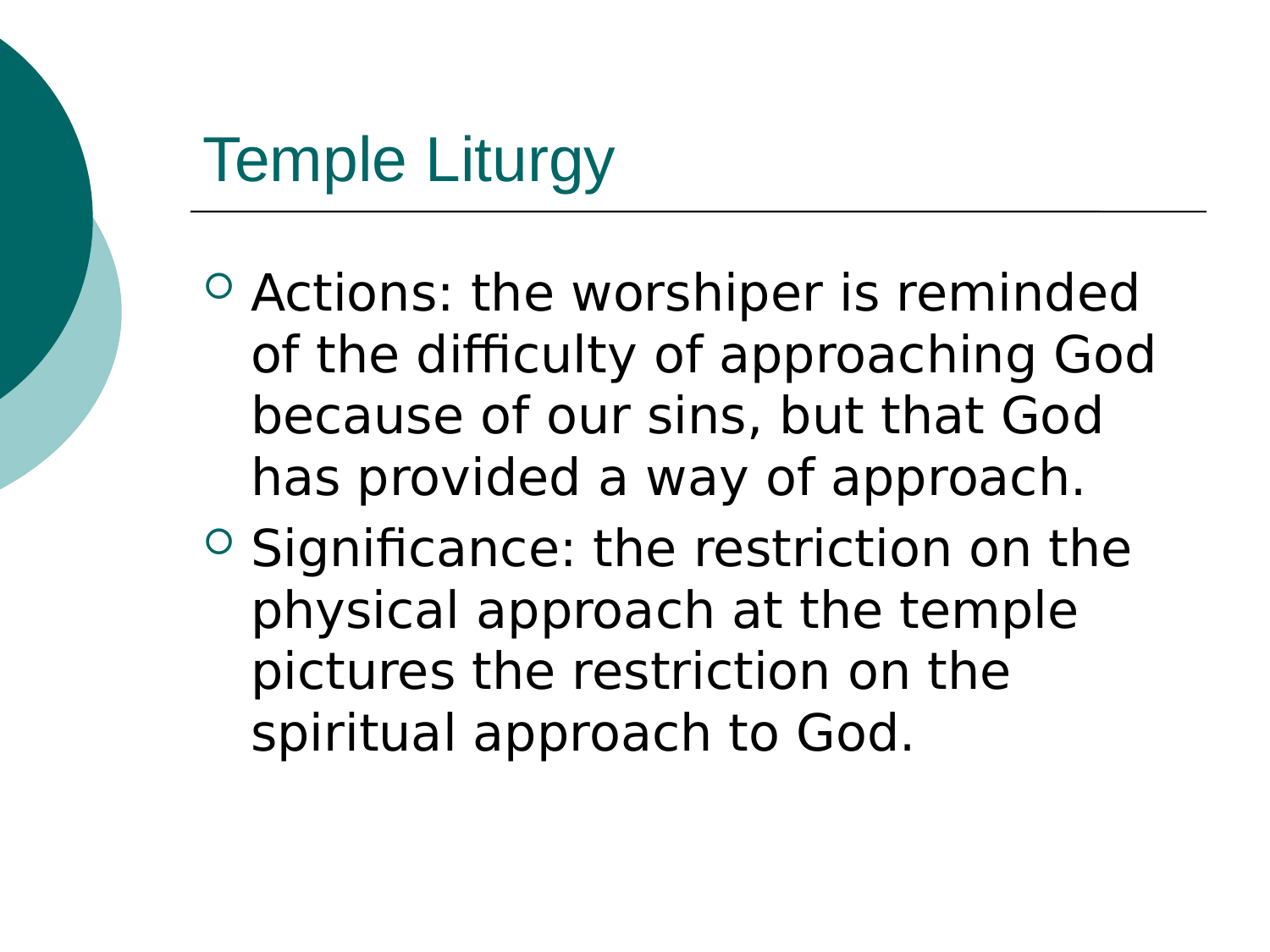

# Temple Liturgy
Actions: the worshiper is reminded of the difficulty of approaching God because of our sins, but that God has provided a way of approach.
Significance: the restriction on the physical approach at the temple pictures the restriction on the spiritual approach to God.